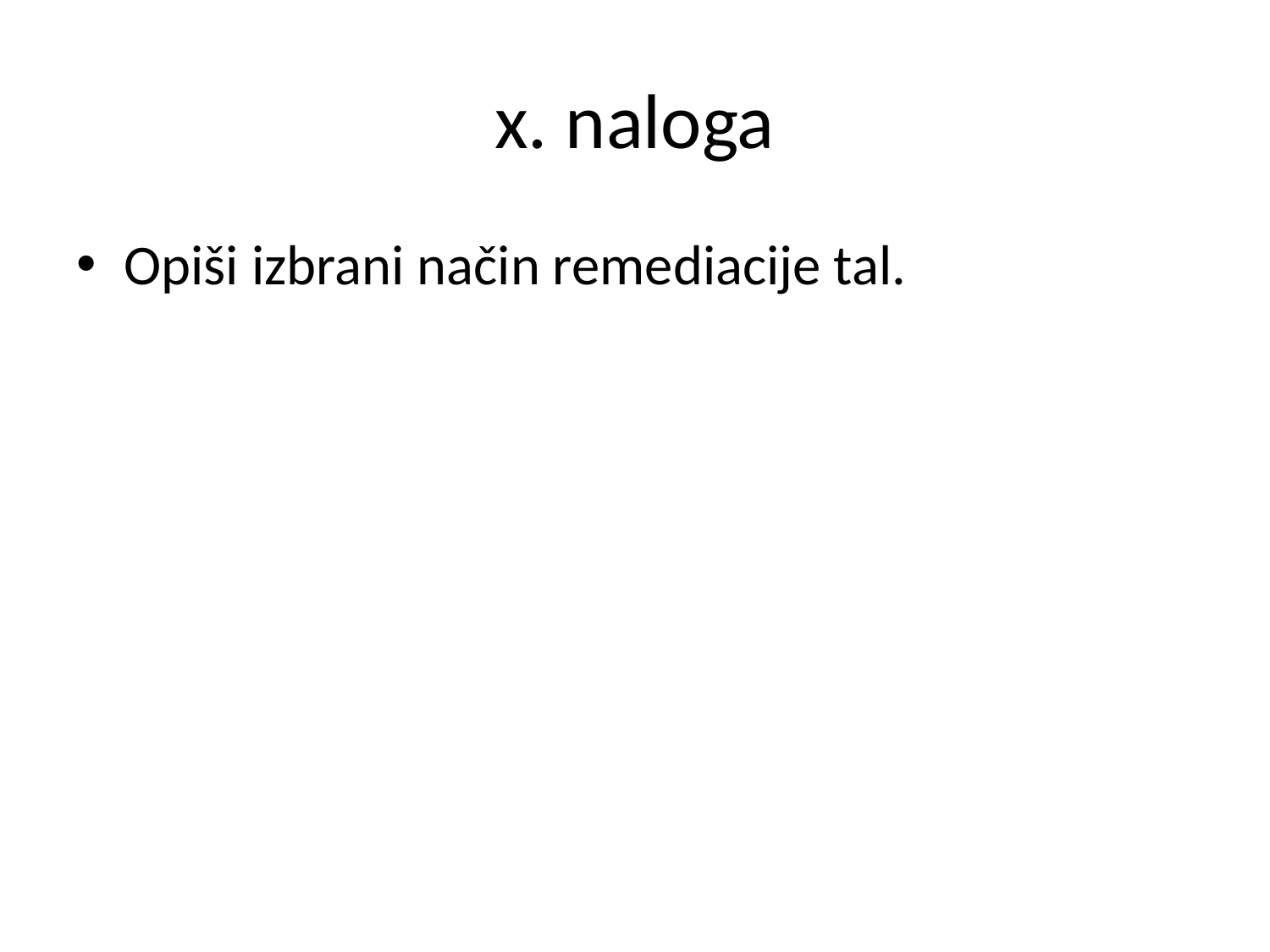

# x. naloga
Opiši izbrani način remediacije tal.